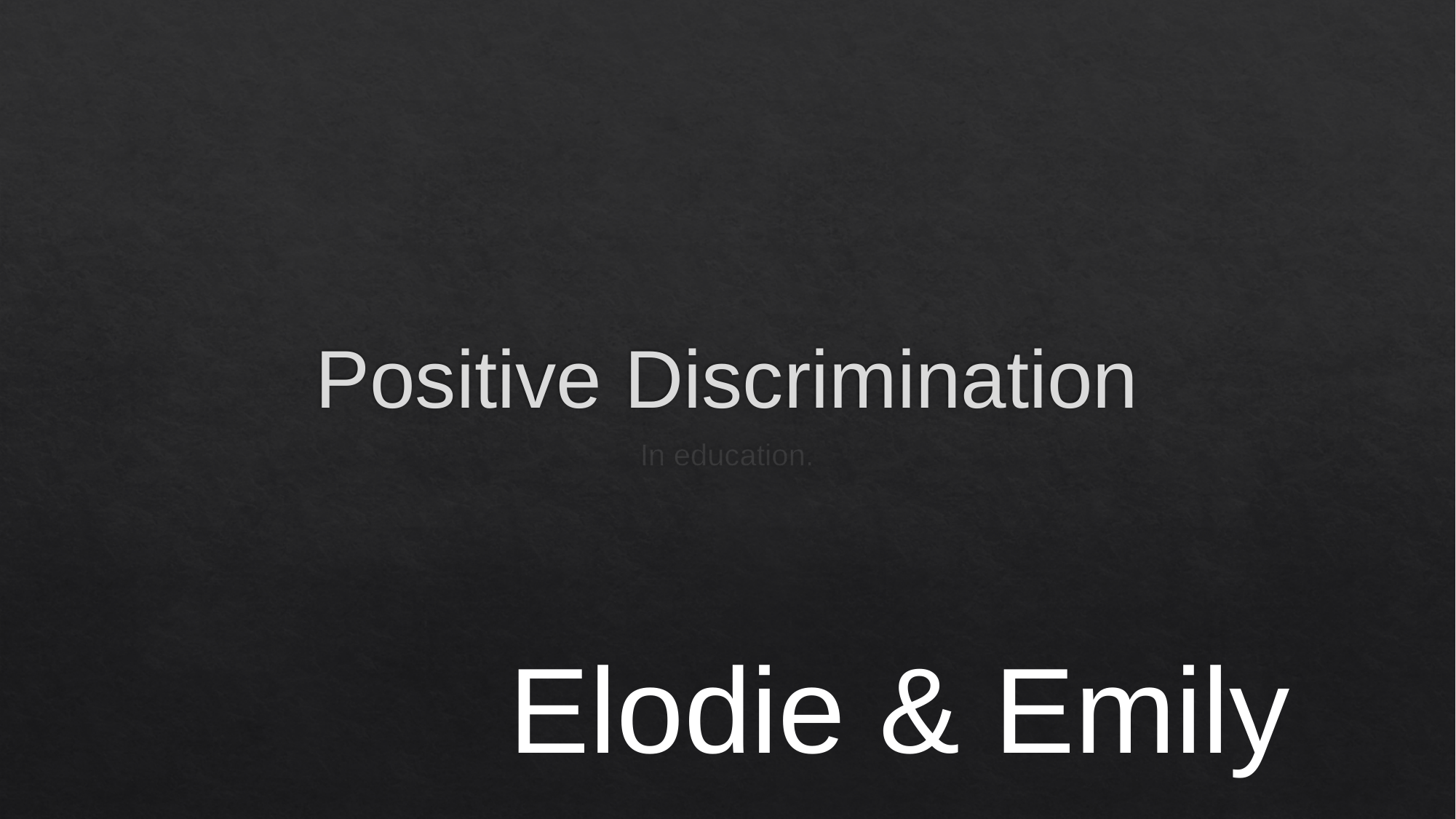

# Positive Discrimination
In education.
Elodie & Emily